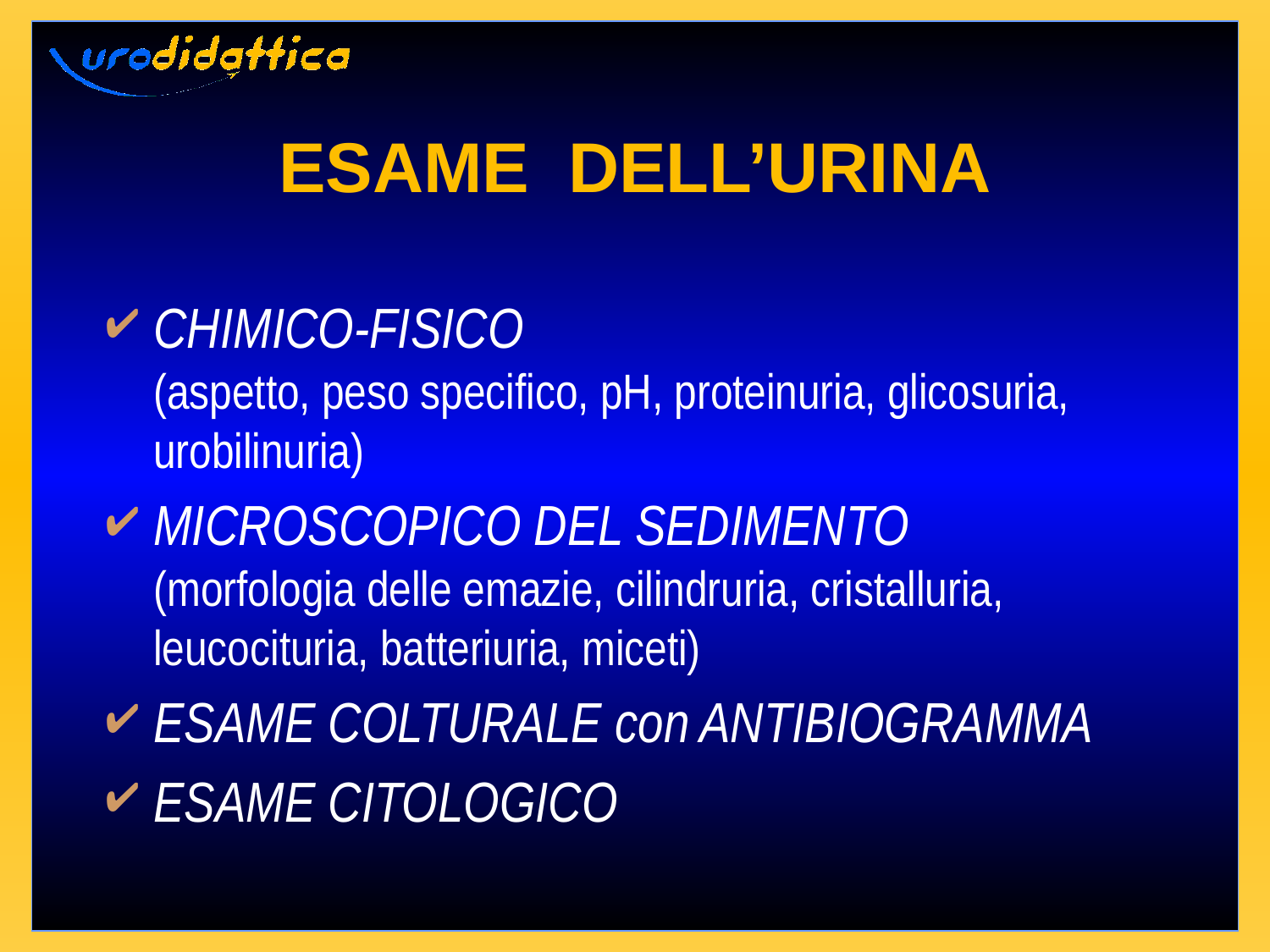

# ESAME  DELL’URINA
CHIMICO-FISICO
(aspetto, peso specifico, pH, proteinuria, glicosuria, urobilinuria)
MICROSCOPICO DEL SEDIMENTO
(morfologia delle emazie, cilindruria, cristalluria, leucocituria, batteriuria, miceti)
ESAME COLTURALE con ANTIBIOGRAMMA
ESAME CITOLOGICO